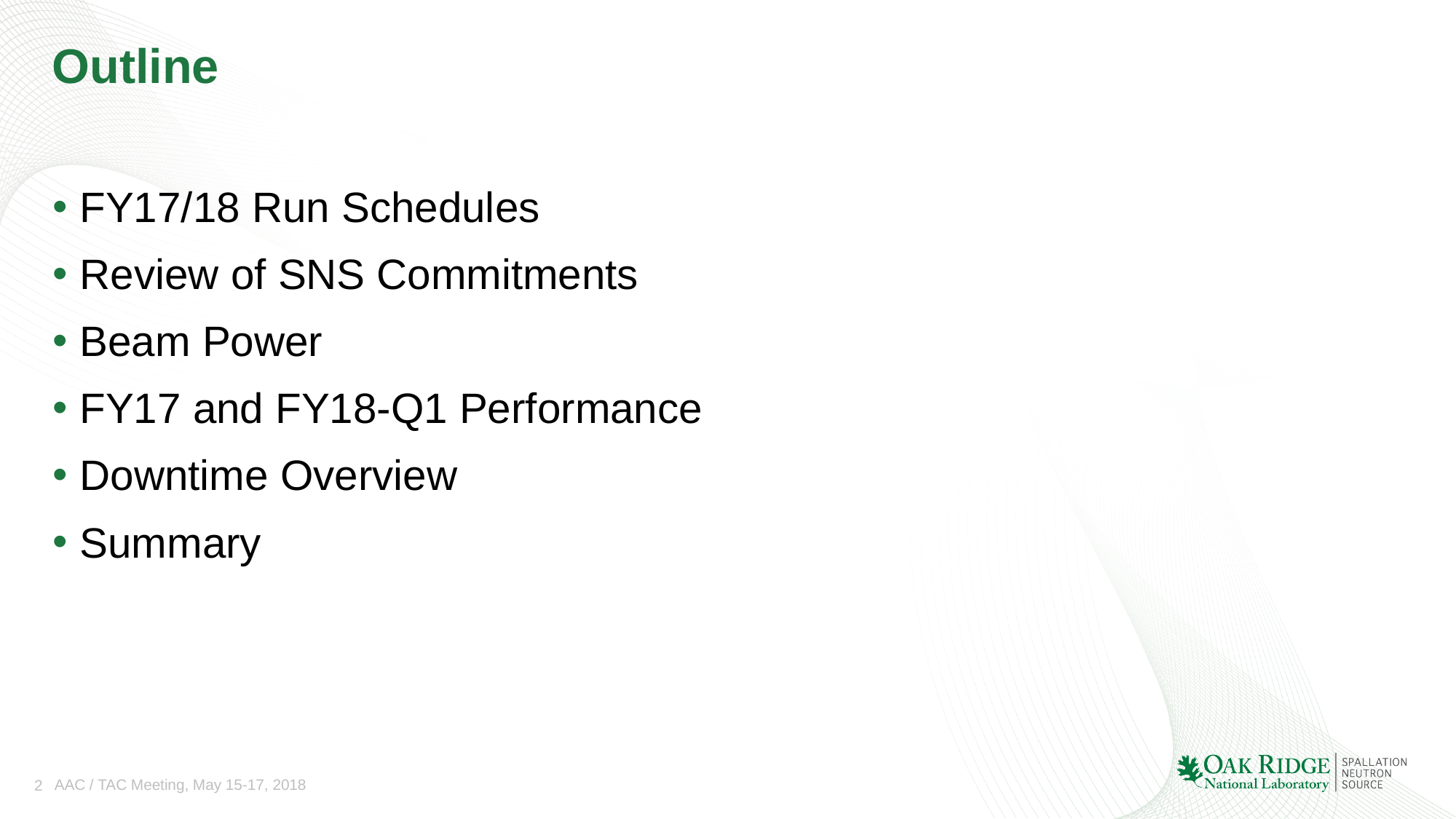

# Outline
FY17/18 Run Schedules
Review of SNS Commitments
Beam Power
FY17 and FY18-Q1 Performance
Downtime Overview
Summary